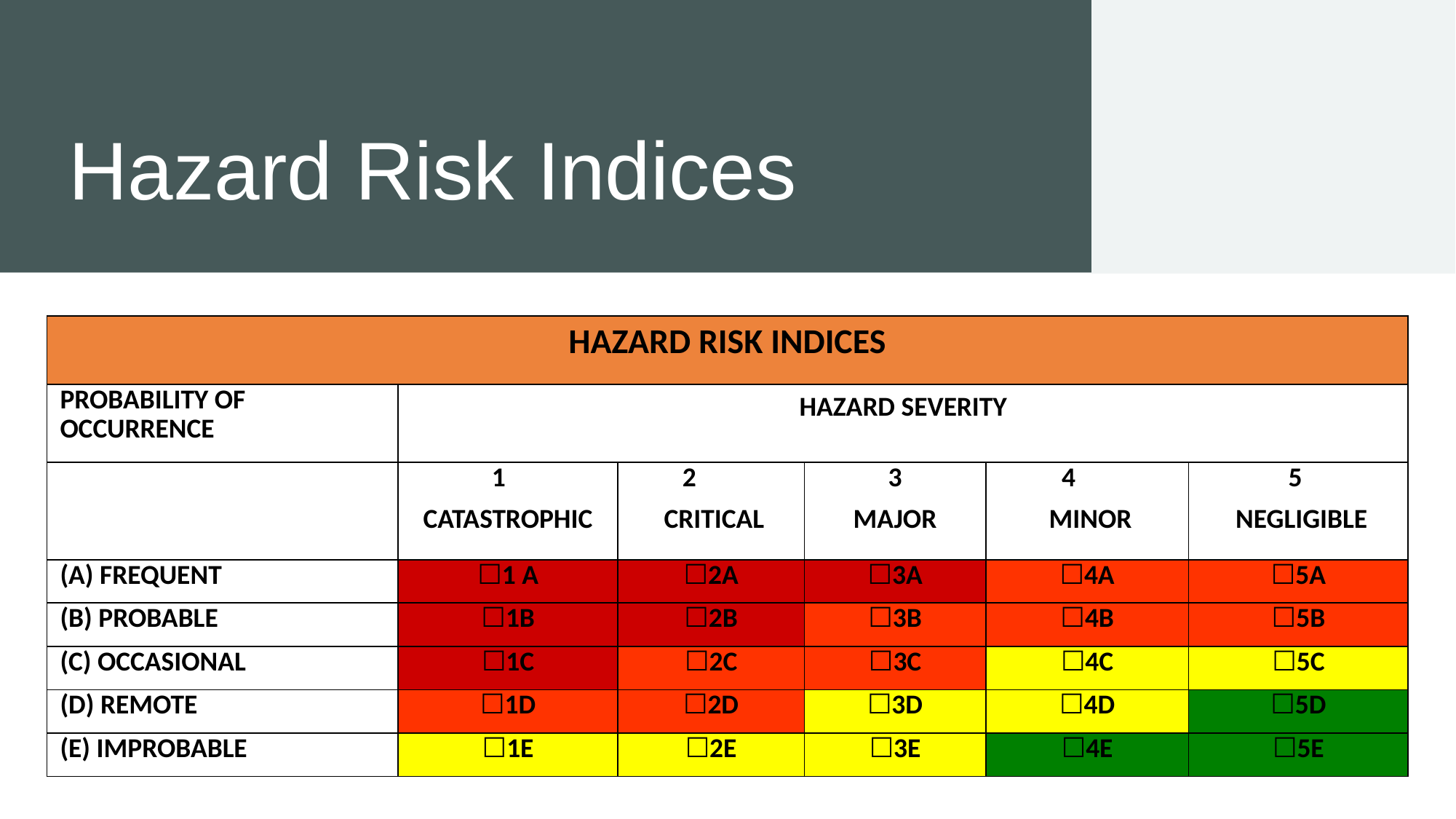

# Hazard Risk Indices
| HAZARD RISK INDICES |  |  |  |  |  |
| --- | --- | --- | --- | --- | --- |
| PROBABILITY OF OCCURRENCE | HAZARD SEVERITY |  |  |  |  |
|  | 1 CATASTROPHIC | 2 CRITICAL | 3 MAJOR | 4 MINOR | 5 NEGLIGIBLE |
| (A) FREQUENT | ☐1 A | ☐2A | ☐3A | ☐4A | ☐5A |
| (B) PROBABLE | ☐1B | ☐2B | ☐3B | ☐4B | ☐5B |
| (C) OCCASIONAL | ☐1C | ☐2C | ☐3C | ☐4C | ☐5C |
| (D) REMOTE | ☐1D | ☐2D | ☐3D | ☐4D | ☐5D |
| (E) IMPROBABLE | ☐1E | ☐2E | ☐3E | ☐4E | ☐5E |